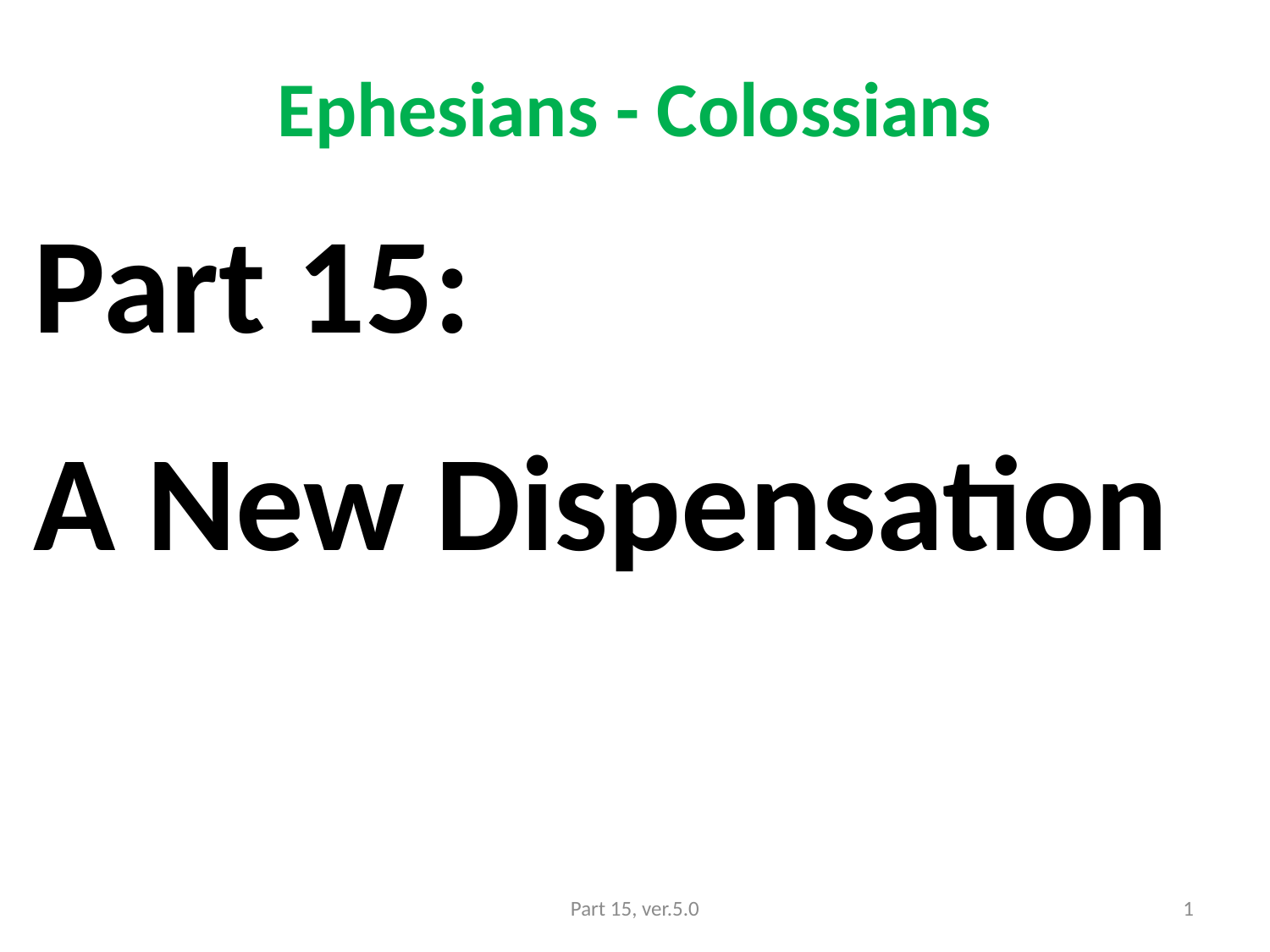

# Ephesians - Colossians
Part 15:
A New Dispensation
Part 15, ver.5.0
1